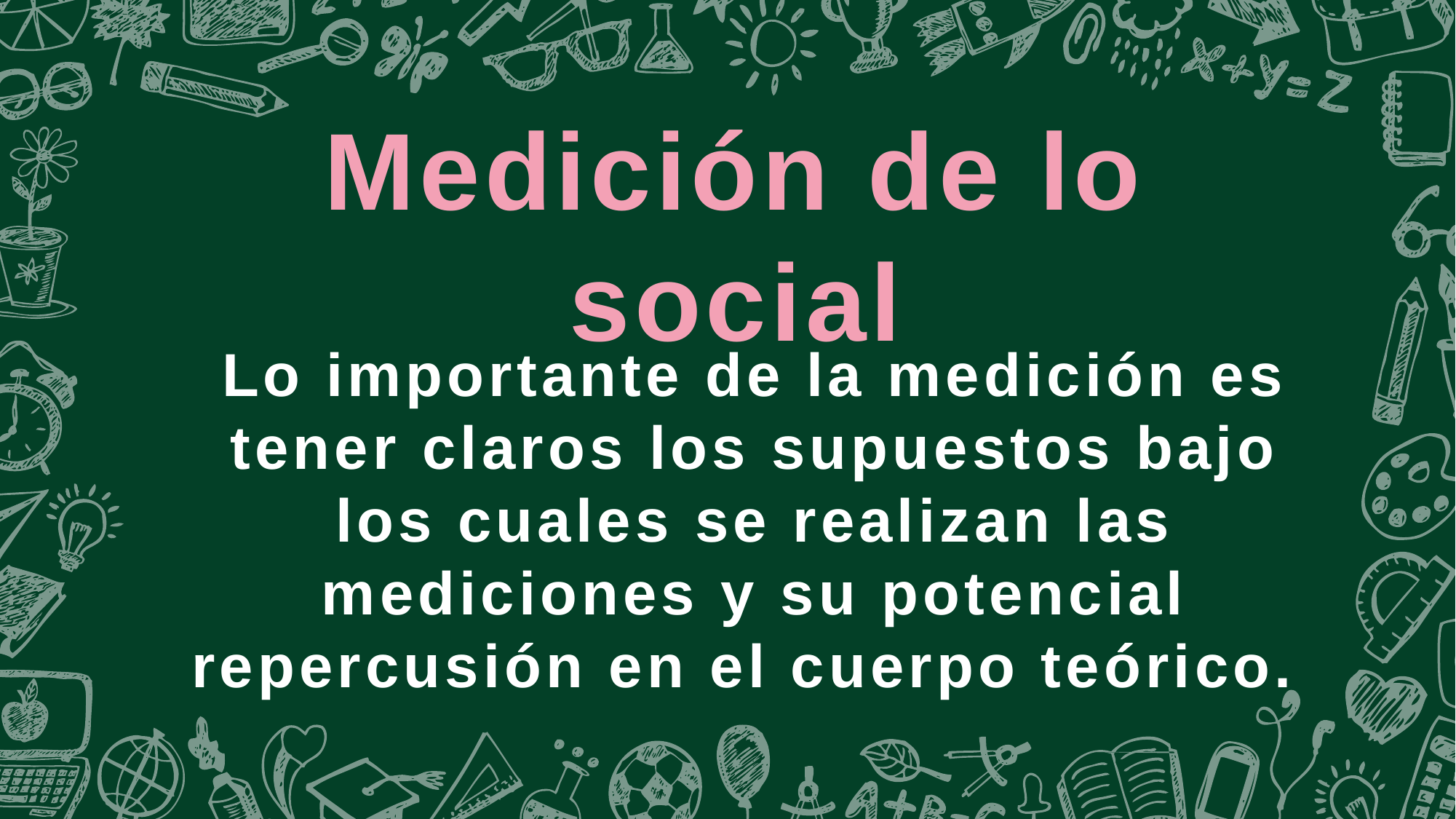

Medición de lo social
Lo importante de la medición es tener claros los supuestos bajo los cuales se realizan las mediciones y su potencial repercusión en el cuerpo teórico.